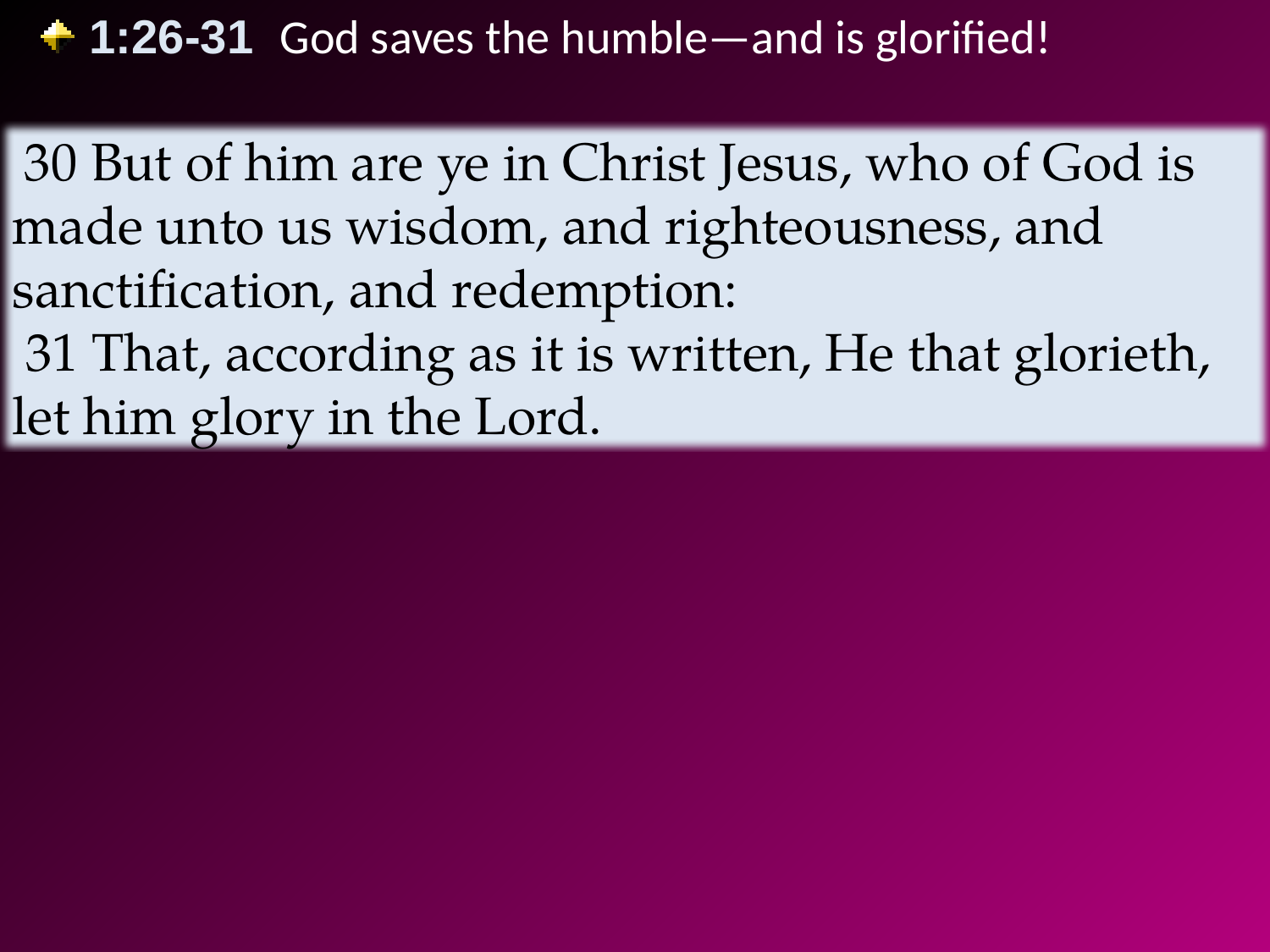

1:26-31  God saves the humble—and is glorified!
 30 But of him are ye in Christ Jesus, who of God is made unto us wisdom, and righteousness, and sanctification, and redemption:
 31 That, according as it is written, He that glorieth, let him glory in the Lord.
14